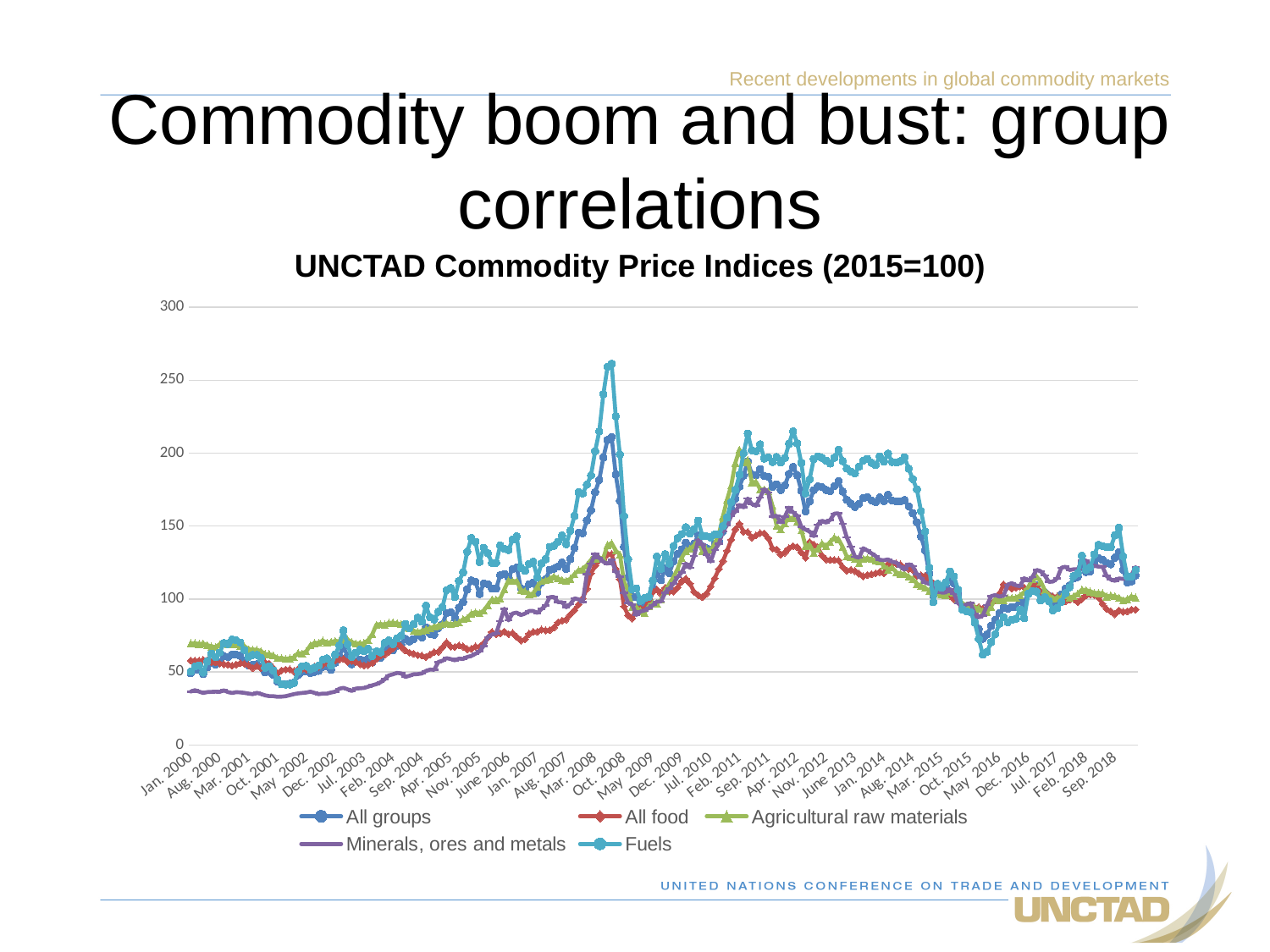

Recent developments in global commodity markets
# Commodity boom and bust: group correlations
UNCTAD Commodity Price Indices (2015=100)

### Chart

| Category | All groups | All food  | Agricultural raw materials | Minerals, ores and metals | Fuels  |
|---|---|---|---|---|---|
| Jan. 2000 | 48.99 | 57.77 | 69.67 | 36.53 | 50.14 |
| Feb. 2000 | 51.44 | 57.77 | 69.69 | 37.51 | 53.77 |
| Mar. 2000 | 51.61 | 57.62 | 69.18 | 36.54 | 54.44 |
| Apr. 2000 | 48.48 | 58.25 | 69.48 | 35.6 | 49.55 |
| May  2000 | 53.25 | 58.03 | 68.41 | 36.21 | 57.17 |
| June 2000 | 56.49 | 56.82 | 67.5 | 36.32 | 62.68 |
| Jul. 2000 | 55.02 | 56.52 | 67.1 | 36.46 | 60.35 |
| Aug. 2000 | 56.77 | 55.74 | 68.91 | 36.34 | 63.28 |
| Sep. 2000 | 60.97 | 55.29 | 69.53 | 37.41 | 69.76 |
| Oct. 2000 | 60.27 | 55.06 | 69.01 | 36.2 | 69.11 |
| Nov. 2000 | 61.89 | 54.27 | 69.22 | 35.57 | 72.11 |
| Dec. 2000 | 61.85 | 55.12 | 68.98 | 36.12 | 71.69 |
| Jan. 2001 | 61.0 | 56.0 | 67.83 | 36.0 | 70.24 |
| Feb. 2001 | 57.63 | 55.56 | 67.68 | 35.66 | 65.0 |
| Mar. 2001 | 54.44 | 54.61 | 65.57 | 35.15 | 60.35 |
| Apr. 2001 | 54.91 | 52.69 | 65.39 | 34.8 | 61.66 |
| May  2001 | 55.26 | 54.14 | 65.22 | 35.68 | 61.61 |
| June 2001 | 53.56 | 52.64 | 64.25 | 34.94 | 59.5 |
| Jul. 2001 | 49.7 | 56.69 | 62.27 | 33.95 | 52.85 |
| Aug. 2001 | 50.11 | 55.67 | 62.19 | 33.41 | 53.92 |
| Sep. 2001 | 47.86 | 52.72 | 61.29 | 33.43 | 50.97 |
| Oct. 2001 | 43.25 | 49.02 | 59.48 | 32.96 | 44.58 |
| Nov. 2001 | 41.64 | 51.04 | 59.52 | 33.07 | 41.5 |
| Dec. 2001 | 41.69 | 51.67 | 58.96 | 33.39 | 41.37 |
| Jan. 2002 | 41.87 | 51.75 | 59.35 | 34.08 | 41.39 |
| Feb. 2002 | 42.57 | 50.52 | 60.05 | 34.8 | 42.48 |
| Mar. 2002 | 47.76 | 52.02 | 62.95 | 35.31 | 50.21 |
| Apr. 2002 | 50.13 | 52.29 | 62.7 | 35.62 | 53.9 |
| May  2002 | 50.26 | 51.6 | 64.07 | 35.89 | 54.08 |
| June 2002 | 49.16 | 51.91 | 68.33 | 36.46 | 51.78 |
| Jul. 2002 | 49.97 | 53.68 | 69.79 | 35.63 | 52.91 |
| Aug. 2002 | 50.7 | 53.43 | 69.97 | 34.79 | 54.42 |
| Sep. 2002 | 53.48 | 55.1 | 71.5 | 35.17 | 58.34 |
| Oct. 2002 | 54.14 | 56.16 | 70.0 | 35.15 | 59.27 |
| Nov. 2002 | 51.38 | 56.86 | 70.58 | 35.89 | 54.37 |
| Dec. 2002 | 56.27 | 57.67 | 71.26 | 36.51 | 61.85 |
| Jan. 2003 | 60.66 | 58.66 | 71.0 | 38.49 | 68.07 |
| Feb. 2003 | 67.25 | 58.88 | 71.91 | 39.11 | 78.41 |
| Mar. 2003 | 60.89 | 56.88 | 72.2 | 38.12 | 68.88 |
| Apr. 2003 | 55.31 | 57.47 | 70.56 | 36.94 | 60.23 |
| May  2003 | 57.35 | 56.73 | 69.49 | 38.62 | 63.17 |
| June 2003 | 58.4 | 55.28 | 69.41 | 38.79 | 65.13 |
| Jul. 2003 | 57.73 | 54.53 | 69.79 | 39.05 | 64.11 |
| Aug. 2003 | 59.02 | 54.74 | 71.78 | 39.9 | 65.73 |
| Sep. 2003 | 56.54 | 56.13 | 75.96 | 40.86 | 60.84 |
| Oct. 2003 | 59.31 | 59.04 | 82.4 | 41.65 | 64.05 |
| Nov. 2003 | 59.52 | 61.17 | 82.77 | 42.98 | 63.45 |
| Dec. 2003 | 64.05 | 61.82 | 82.49 | 44.95 | 69.97 |
| Jan. 2004 | 65.93 | 63.99 | 83.61 | 47.64 | 71.56 |
| Feb. 2004 | 64.86 | 65.93 | 83.86 | 48.4 | 69.14 |
| Mar. 2004 | 67.9 | 69.58 | 83.32 | 49.34 | 72.98 |
| Apr. 2004 | 68.64 | 67.35 | 82.72 | 48.99 | 74.82 |
| May  2004 | 72.67 | 64.76 | 80.84 | 46.58 | 82.83 |
| June 2004 | 70.89 | 63.26 | 80.01 | 47.39 | 80.03 |
| Jul. 2004 | 72.53 | 62.51 | 78.21 | 48.38 | 82.62 |
| Aug. 2004 | 75.22 | 61.53 | 77.53 | 48.54 | 87.16 |
| Sep. 2004 | 73.59 | 61.19 | 78.04 | 48.94 | 84.44 |
| Oct. 2004 | 80.64 | 60.35 | 79.11 | 50.68 | 95.35 |
| Nov. 2004 | 76.1 | 62.1 | 79.96 | 51.61 | 87.27 |
| Dec. 2004 | 75.48 | 63.64 | 81.11 | 51.46 | 85.91 |
| Jan. 2005 | 79.96 | 63.83 | 81.68 | 56.86 | 91.24 |
| Feb. 2005 | 82.57 | 66.94 | 82.79 | 57.68 | 94.44 |
| Mar. 2005 | 90.53 | 70.25 | 83.51 | 59.45 | 105.95 |
| Apr. 2005 | 90.9 | 67.36 | 82.63 | 58.85 | 107.43 |
| May  2005 | 86.94 | 67.11 | 83.22 | 57.99 | 101.34 |
| June 2005 | 94.11 | 68.13 | 83.86 | 59.14 | 112.28 |
| Jul. 2005 | 97.73 | 67.48 | 86.13 | 58.92 | 118.21 |
| Aug. 2005 | 106.6 | 65.61 | 86.92 | 60.28 | 132.44 |
| Sep. 2005 | 112.68 | 65.85 | 90.05 | 60.97 | 141.8 |
| Oct. 2005 | 111.69 | 67.47 | 91.01 | 62.46 | 139.27 |
| Nov. 2005 | 103.39 | 67.16 | 90.34 | 64.11 | 125.4 |
| Dec. 2005 | 110.64 | 69.75 | 92.06 | 67.9 | 135.17 |
| Jan. 2006 | 110.2 | 73.53 | 95.86 | 73.87 | 131.36 |
| Feb. 2006 | 107.07 | 77.34 | 99.71 | 75.61 | 124.67 |
| Mar. 2006 | 107.14 | 76.06 | 99.33 | 76.38 | 124.81 |
| Apr. 2006 | 116.39 | 76.49 | 100.38 | 84.83 | 136.71 |
| May  2006 | 117.2 | 77.67 | 106.69 | 93.43 | 134.45 |
| June 2006 | 114.94 | 75.99 | 112.74 | 85.31 | 133.57 |
| Jul. 2006 | 120.46 | 76.66 | 112.23 | 90.13 | 140.73 |
| Aug. 2006 | 121.6 | 74.0 | 112.31 | 90.65 | 142.96 |
| Sep. 2006 | 107.37 | 71.55 | 106.21 | 88.98 | 121.41 |
| Oct. 2006 | 106.34 | 72.38 | 105.33 | 90.01 | 119.28 |
| Nov. 2006 | 110.17 | 76.13 | 103.31 | 91.75 | 124.19 |
| Dec. 2006 | 111.21 | 77.49 | 103.76 | 91.75 | 125.55 |
| Jan. 2007 | 104.41 | 77.55 | 108.63 | 90.47 | 114.69 |
| Feb. 2007 | 111.27 | 79.03 | 112.29 | 93.06 | 124.35 |
| Mar. 2007 | 113.56 | 78.51 | 112.84 | 95.6 | 127.27 |
| Apr. 2007 | 120.05 | 78.64 | 113.92 | 101.29 | 135.72 |
| May  2007 | 120.81 | 80.32 | 115.48 | 101.43 | 136.45 |
| June 2007 | 122.22 | 83.95 | 114.11 | 97.86 | 139.26 |
| Jul. 2007 | 124.98 | 85.24 | 112.89 | 97.77 | 143.55 |
| Aug. 2007 | 120.62 | 85.96 | 112.47 | 94.37 | 137.54 |
| Sep. 2007 | 127.35 | 89.38 | 113.84 | 96.53 | 146.86 |
| Oct. 2007 | 134.96 | 92.34 | 117.05 | 100.47 | 156.98 |
| Nov. 2007 | 145.5 | 96.36 | 119.79 | 99.75 | 173.25 |
| Dec. 2007 | 145.16 | 100.46 | 120.6 | 98.08 | 172.35 |
| Jan. 2008 | 153.83 | 107.05 | 123.16 | 116.97 | 178.32 |
| Feb. 2008 | 160.85 | 117.52 | 126.91 | 124.29 | 184.7 |
| Mar. 2008 | 173.22 | 122.67 | 127.81 | 130.88 | 201.28 |
| Apr. 2008 | 181.61 | 126.69 | 128.06 | 128.21 | 214.88 |
| May  2008 | 196.97 | 127.64 | 128.15 | 125.58 | 240.4 |
| June 2008 | 209.07 | 130.77 | 137.18 | 124.16 | 259.24 |
| Jul. 2008 | 210.89 | 130.81 | 138.35 | 126.84 | 261.19 |
| Aug. 2008 | 185.4 | 120.71 | 133.19 | 118.73 | 225.23 |
| Sep. 2008 | 167.42 | 113.59 | 130.56 | 115.19 | 199.06 |
| Oct. 2008 | 135.79 | 94.84 | 111.97 | 104.1 | 156.85 |
| Nov. 2008 | 114.99 | 88.89 | 105.29 | 97.41 | 127.18 |
| Dec. 2008 | 101.36 | 86.68 | 94.65 | 96.16 | 106.68 |
| Jan. 2009 | 101.22 | 94.14 | 94.33 | 89.04 | 107.32 |
| Feb. 2009 | 96.26 | 93.55 | 91.81 | 91.45 | 98.76 |
| Mar. 2009 | 97.48 | 93.44 | 90.56 | 92.18 | 100.57 |
| Apr. 2009 | 99.03 | 97.07 | 95.06 | 93.75 | 101.5 |
| May  2009 | 107.38 | 104.83 | 97.25 | 95.79 | 112.51 |
| June 2009 | 118.31 | 106.42 | 96.99 | 98.22 | 129.01 |
| Jul. 2009 | 112.87 | 103.59 | 99.52 | 98.27 | 120.66 |
| Aug. 2009 | 121.17 | 107.73 | 105.8 | 104.39 | 130.72 |
| Sep. 2009 | 117.59 | 105.12 | 110.47 | 107.1 | 124.29 |
| Oct. 2009 | 125.89 | 105.19 | 115.07 | 110.58 | 136.22 |
| Nov. 2009 | 130.8 | 107.98 | 120.71 | 115.1 | 141.67 |
| Dec. 2009 | 134.04 | 112.13 | 128.33 | 118.21 | 144.5 |
| Jan. 2010 | 138.65 | 113.86 | 133.0 | 124.33 | 149.2 |
| Feb. 2010 | 134.95 | 110.68 | 134.57 | 121.35 | 144.84 |
| Mar. 2010 | 137.87 | 104.85 | 136.73 | 129.53 | 147.87 |
| Apr. 2010 | 143.73 | 102.7 | 140.38 | 140.6 | 153.8 |
| May  2010 | 136.1 | 101.27 | 133.0 | 137.26 | 143.35 |
| June 2010 | 134.82 | 103.6 | 134.18 | 130.58 | 143.0 |
| Jul. 2010 | 133.95 | 108.59 | 133.49 | 125.66 | 142.25 |
| Aug. 2010 | 137.8 | 114.22 | 138.06 | 133.62 | 144.27 |
| Sep. 2010 | 139.75 | 120.62 | 144.27 | 137.88 | 144.22 |
| Oct. 2010 | 146.29 | 126.02 | 156.83 | 146.41 | 149.97 |
| Nov. 2010 | 152.26 | 133.21 | 168.17 | 150.67 | 155.93 |
| Dec. 2010 | 161.45 | 140.58 | 177.98 | 157.06 | 166.44 |
| Jan. 2011 | 168.72 | 147.81 | 193.42 | 159.92 | 174.75 |
| Feb. 2011 | 177.04 | 151.63 | 202.46 | 164.53 | 185.26 |
| Mar. 2011 | 184.68 | 146.09 | 193.89 | 162.87 | 199.87 |
| Apr. 2011 | 194.4 | 146.02 | 195.27 | 168.95 | 213.44 |
| May  2011 | 185.41 | 142.18 | 179.96 | 165.17 | 201.94 |
| June 2011 | 184.98 | 143.64 | 180.32 | 163.95 | 201.33 |
| Jul. 2011 | 189.1 | 145.21 | 175.43 | 169.55 | 206.03 |
| Aug. 2011 | 184.28 | 145.07 | 175.18 | 175.35 | 196.29 |
| Sep. 2011 | 183.75 | 141.77 | 173.82 | 172.99 | 197.02 |
| Oct. 2011 | 177.0 | 134.7 | 163.93 | 156.51 | 193.88 |
| Nov. 2011 | 178.7 | 134.02 | 150.34 | 157.14 | 197.35 |
| Dec. 2011 | 174.78 | 130.5 | 147.83 | 152.6 | 193.47 |
| Jan. 2012 | 177.87 | 131.87 | 151.82 | 156.42 | 196.64 |
| Feb. 2012 | 185.78 | 134.88 | 155.73 | 162.69 | 206.4 |
| Mar. 2012 | 190.57 | 136.34 | 155.58 | 159.46 | 214.94 |
| Apr. 2012 | 184.78 | 135.64 | 153.33 | 157.07 | 206.69 |
| May  2012 | 174.15 | 131.96 | 147.27 | 149.5 | 193.24 |
| June 2012 | 159.97 | 128.3 | 136.58 | 147.64 | 172.37 |
| Jul. 2012 | 167.09 | 139.15 | 137.16 | 146.27 | 182.01 |
| Aug. 2012 | 174.64 | 137.46 | 131.82 | 143.11 | 195.97 |
| Sep. 2012 | 177.18 | 135.45 | 134.54 | 150.99 | 197.65 |
| Oct. 2012 | 176.66 | 129.92 | 138.17 | 153.72 | 196.84 |
| Nov. 2012 | 174.76 | 127.06 | 136.19 | 152.38 | 194.95 |
| Dec. 2012 | 173.94 | 126.8 | 139.17 | 154.27 | 192.85 |
| Jan. 2013 | 177.46 | 126.83 | 142.25 | 158.63 | 196.86 |
| Feb. 2013 | 180.8 | 126.54 | 140.97 | 158.66 | 202.4 |
| Mar. 2013 | 173.64 | 121.97 | 135.78 | 151.61 | 194.53 |
| Apr. 2013 | 167.97 | 119.5 | 129.18 | 142.34 | 189.46 |
| May  2013 | 165.42 | 120.07 | 128.61 | 135.94 | 187.44 |
| June 2013 | 163.04 | 119.15 | 127.75 | 129.01 | 186.22 |
| Jul. 2013 | 165.35 | 117.33 | 124.94 | 128.36 | 190.74 |
| Aug. 2013 | 169.18 | 115.62 | 127.63 | 134.85 | 194.9 |
| Sep. 2013 | 169.72 | 116.41 | 128.05 | 133.27 | 196.13 |
| Oct. 2013 | 167.67 | 116.94 | 127.45 | 131.32 | 193.4 |
| Nov. 2013 | 166.4 | 117.61 | 126.28 | 129.44 | 191.91 |
| Dec. 2013 | 169.58 | 118.49 | 125.65 | 126.87 | 197.79 |
| Jan. 2014 | 167.11 | 117.66 | 122.75 | 126.65 | 194.23 |
| Feb. 2014 | 171.35 | 124.04 | 120.25 | 127.18 | 199.69 |
| Mar. 2014 | 167.53 | 124.15 | 121.61 | 125.53 | 193.97 |
| Apr. 2014 | 167.06 | 124.34 | 118.32 | 124.98 | 193.55 |
| May  2014 | 166.94 | 123.7 | 117.37 | 122.29 | 194.47 |
| June 2014 | 167.87 | 121.23 | 117.19 | 120.19 | 197.24 |
| Jul. 2014 | 163.66 | 120.72 | 115.34 | 123.92 | 189.36 |
| Aug. 2014 | 158.86 | 120.27 | 113.72 | 122.58 | 182.25 |
| Sep. 2014 | 152.62 | 115.79 | 110.42 | 117.15 | 175.19 |
| Oct. 2014 | 142.89 | 116.35 | 109.14 | 114.5 | 160.32 |
| Nov. 2014 | 133.4 | 115.87 | 107.69 | 111.29 | 146.26 |
| Dec. 2014 | 117.3 | 113.18 | 105.47 | 110.34 | 121.28 |
| Jan. 2015 | 102.44 | 110.82 | 104.33 | 110.41 | 97.8 |
| Feb. 2015 | 109.24 | 108.6 | 104.53 | 107.25 | 110.34 |
| Mar. 2015 | 106.38 | 104.65 | 103.09 | 104.32 | 107.65 |
| Apr. 2015 | 108.52 | 103.4 | 102.67 | 104.51 | 111.34 |
| May  2015 | 113.61 | 102.1 | 104.71 | 106.84 | 118.93 |
| June 2015 | 110.47 | 99.96 | 104.16 | 103.66 | 115.44 |
| Jul. 2015 | 103.29 | 100.37 | 100.09 | 97.01 | 106.26 |
| Aug. 2015 | 93.76 | 94.9 | 97.13 | 95.13 | 92.85 |
| Sep. 2015 | 92.78 | 91.7 | 95.73 | 96.2 | 91.66 |
| Oct. 2015 | 93.06 | 94.92 | 95.77 | 97.16 | 91.09 |
| Nov. 2015 | 86.97 | 93.98 | 94.18 | 90.02 | 83.99 |
| Dec. 2015 | 79.41 | 94.56 | 93.54 | 87.43 | 72.58 |
| Jan. 2016 | 72.7 | 93.0 | 91.5 | 88.79 | 61.72 |
| Feb. 2016 | 75.61 | 94.14 | 91.09 | 95.88 | 63.76 |
| Mar. 2016 | 81.55 | 97.32 | 94.79 | 101.94 | 70.39 |
| Apr. 2016 | 85.62 | 99.24 | 100.14 | 102.74 | 75.97 |
| May  2016 | 90.35 | 103.65 | 99.21 | 101.67 | 83.1 |
| June 2016 | 94.09 | 110.0 | 98.97 | 102.17 | 87.63 |
| Jul. 2016 | 93.37 | 108.65 | 100.61 | 109.81 | 84.02 |
| Aug. 2016 | 94.47 | 107.18 | 100.67 | 110.9 | 85.75 |
| Sep. 2016 | 94.66 | 107.88 | 100.89 | 109.29 | 86.44 |
| Oct. 2016 | 98.65 | 108.61 | 102.43 | 108.79 | 92.81 |
| Nov. 2016 | 96.02 | 107.88 | 104.72 | 114.27 | 86.71 |
| Dec. 2016 | 105.92 | 106.03 | 108.12 | 112.51 | 103.51 |
| Jan. 2017 | 108.3 | 109.71 | 113.63 | 115.07 | 105.35 |
| Feb. 2017 | 109.16 | 109.06 | 115.42 | 120.03 | 105.08 |
| Mar. 2017 | 104.5 | 104.56 | 112.0 | 119.03 | 99.06 |
| Apr. 2017 | 104.63 | 101.5 | 106.06 | 116.09 | 101.28 |
| May  2017 | 102.07 | 103.02 | 102.59 | 111.75 | 98.51 |
| June 2017 | 97.95 | 101.58 | 100.13 | 112.01 | 92.23 |
| Jul. 2017 | 99.38 | 101.63 | 101.01 | 114.18 | 93.72 |
| Aug. 2017 | 103.0 | 98.18 | 101.25 | 121.4 | 97.82 |
| Sep. 2017 | 107.06 | 98.46 | 102.38 | 122.14 | 104.0 |
| Oct. 2017 | 109.11 | 99.49 | 101.03 | 119.93 | 107.95 |
| Nov. 2017 | 114.17 | 100.01 | 101.89 | 120.41 | 115.79 |
| Dec. 2017 | 115.06 | 97.78 | 103.69 | 120.32 | 117.64 |
| Jan. 2018 | 124.11 | 100.01 | 106.34 | 126.34 | 129.58 |
| Feb. 2018 | 118.49 | 102.6 | 106.19 | 126.38 | 119.92 |
| Mar. 2018 | 118.91 | 103.16 | 105.2 | 123.0 | 121.7 |
| Apr. 2018 | 124.28 | 102.69 | 104.26 | 122.77 | 130.61 |
| May  2018 | 127.93 | 101.03 | 104.03 | 122.25 | 137.06 |
| June 2018 | 126.85 | 96.75 | 103.92 | 122.19 | 136.26 |
| Jul. 2018 | 124.54 | 93.07 | 101.72 | 115.72 | 135.67 |
| Aug. 2018 | 123.79 | 91.64 | 102.41 | 113.39 | 135.53 |
| Sep. 2018 | 128.34 | 89.5 | 101.86 | 112.47 | 143.68 |
| Oct. 2018 | 132.24 | 92.16 | 100.86 | 114.1 | 148.92 |
| Nov. 2018 | 119.89 | 91.28 | 99.17 | 113.76 | 129.36 |
| Dec. 2018 | 111.33 | 91.52 | 99.84 | 114.15 | 115.29 |
| Jan. 2019 | 112.01 | 92.72 | 101.72 | 116.48 | 115.22 |
| Feb. 2019 | 116.04 | 92.78 | 101.13 | 121.8 | 119.93 |